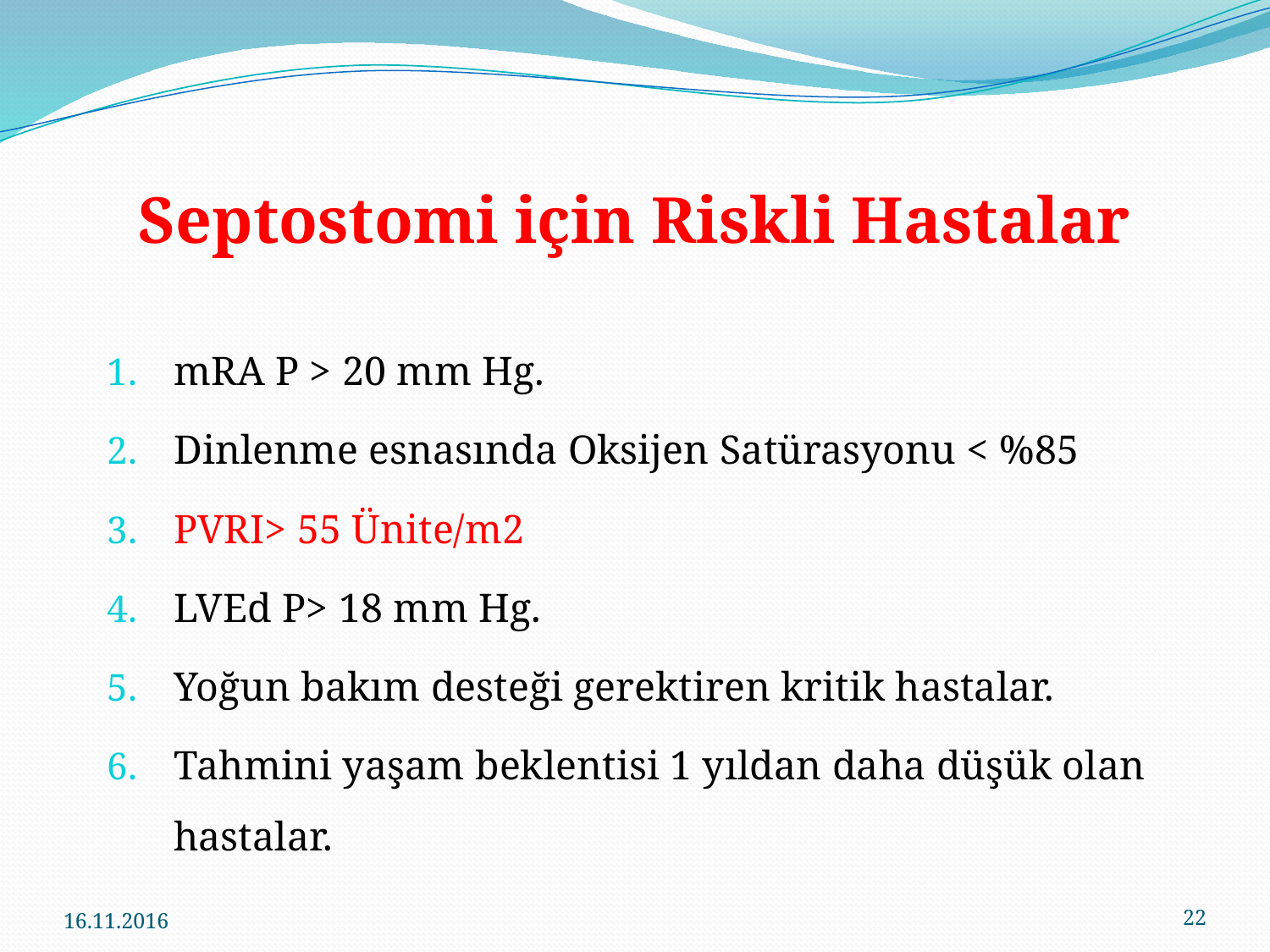

# Septostomi için Riskli Hastalar
mRA P > 20 mm Hg.
Dinlenme esnasında Oksijen Satürasyonu < %85
PVRI> 55 Ünite/m2
LVEd P> 18 mm Hg.
Yoğun bakım desteği gerektiren kritik hastalar.
Tahmini yaşam beklentisi 1 yıldan daha düşük olan hastalar.
16.11.2016

22